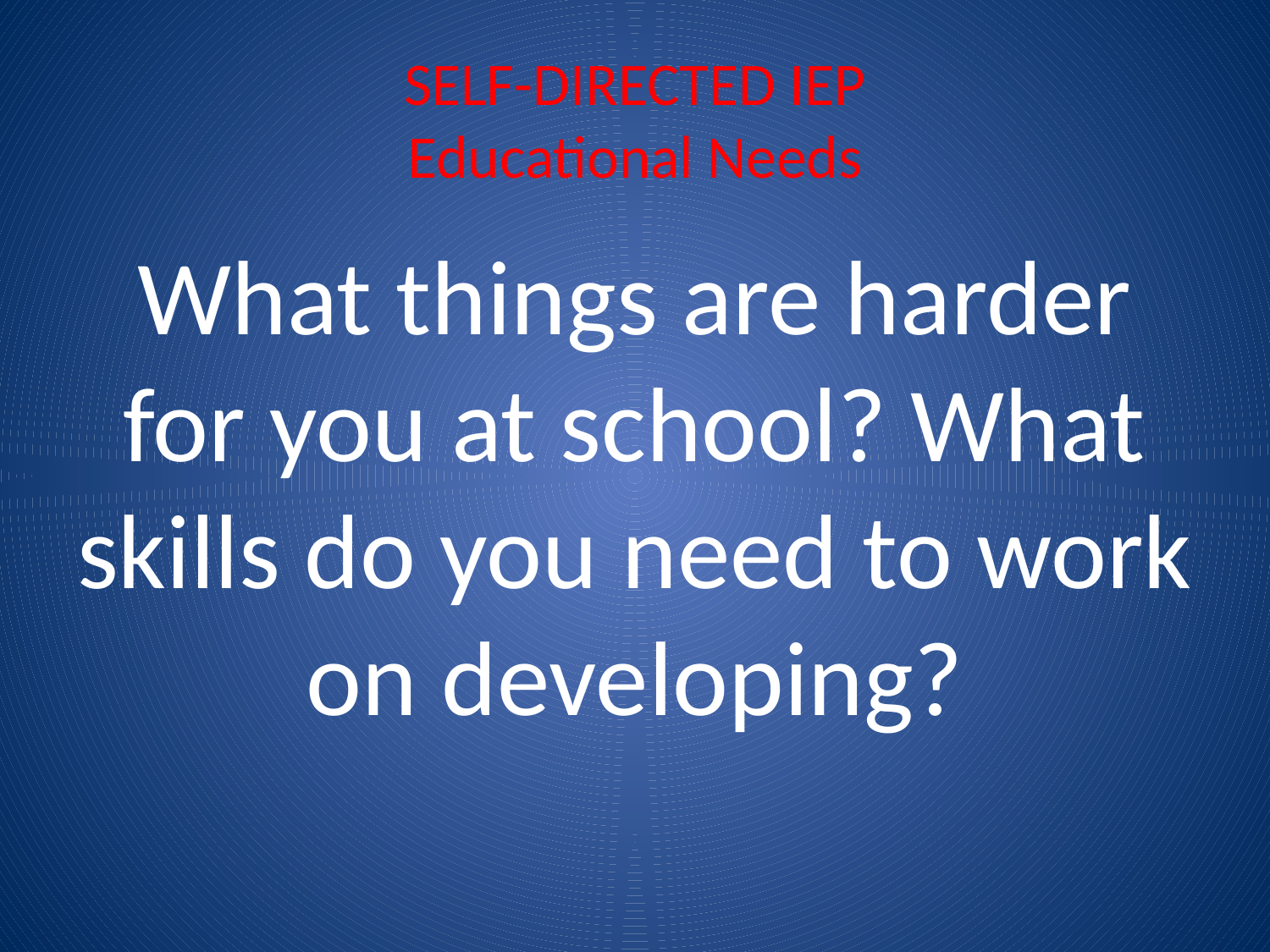

# SELF-DIRECTED IEP Educational Needs
What things are harder for you at school? What skills do you need to work on developing?